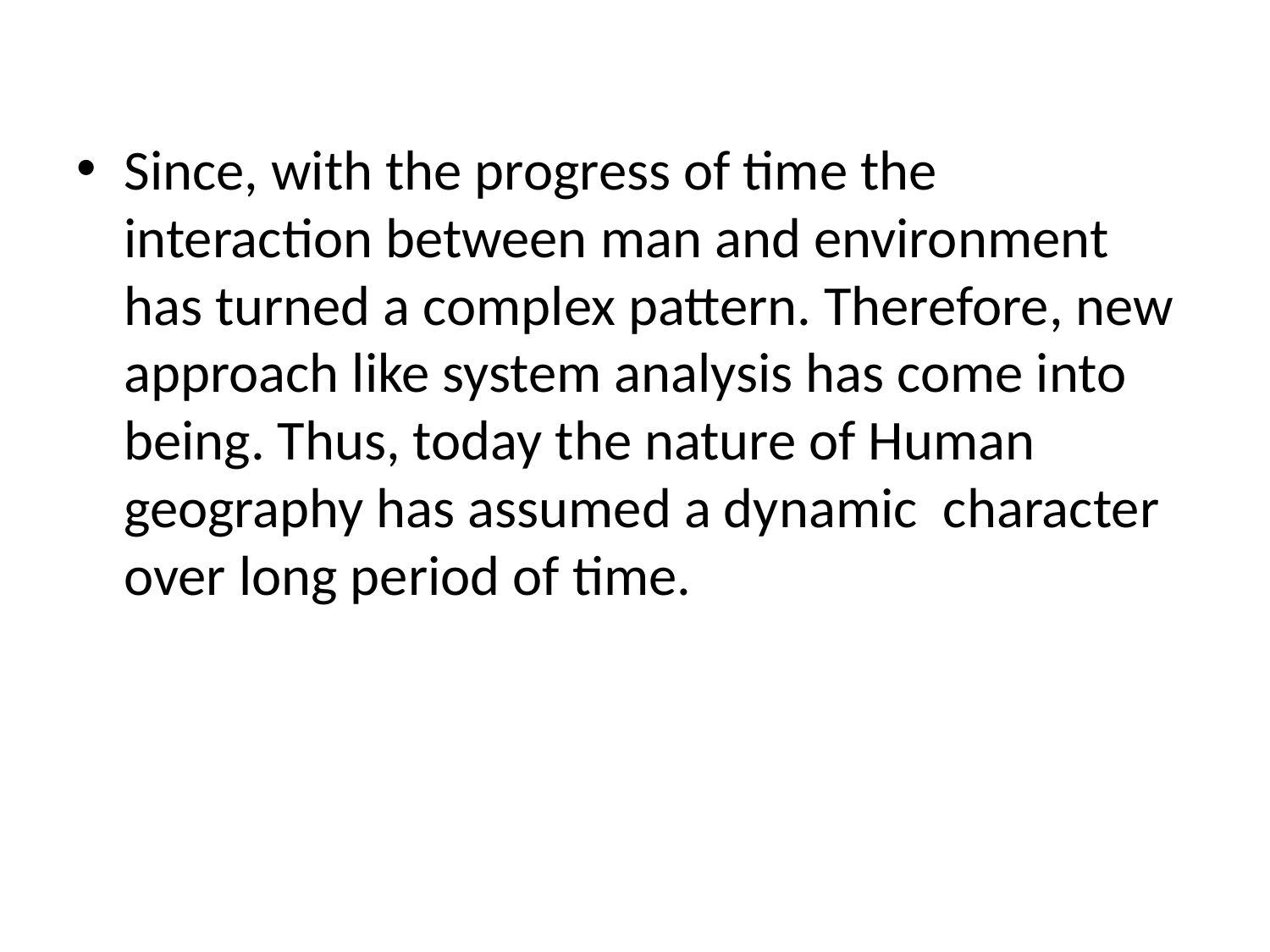

#
Since, with the progress of time the interaction between man and environment has turned a complex pattern. Therefore, new approach like system analysis has come into being. Thus, today the nature of Human geography has assumed a dynamic  character over long period of time.